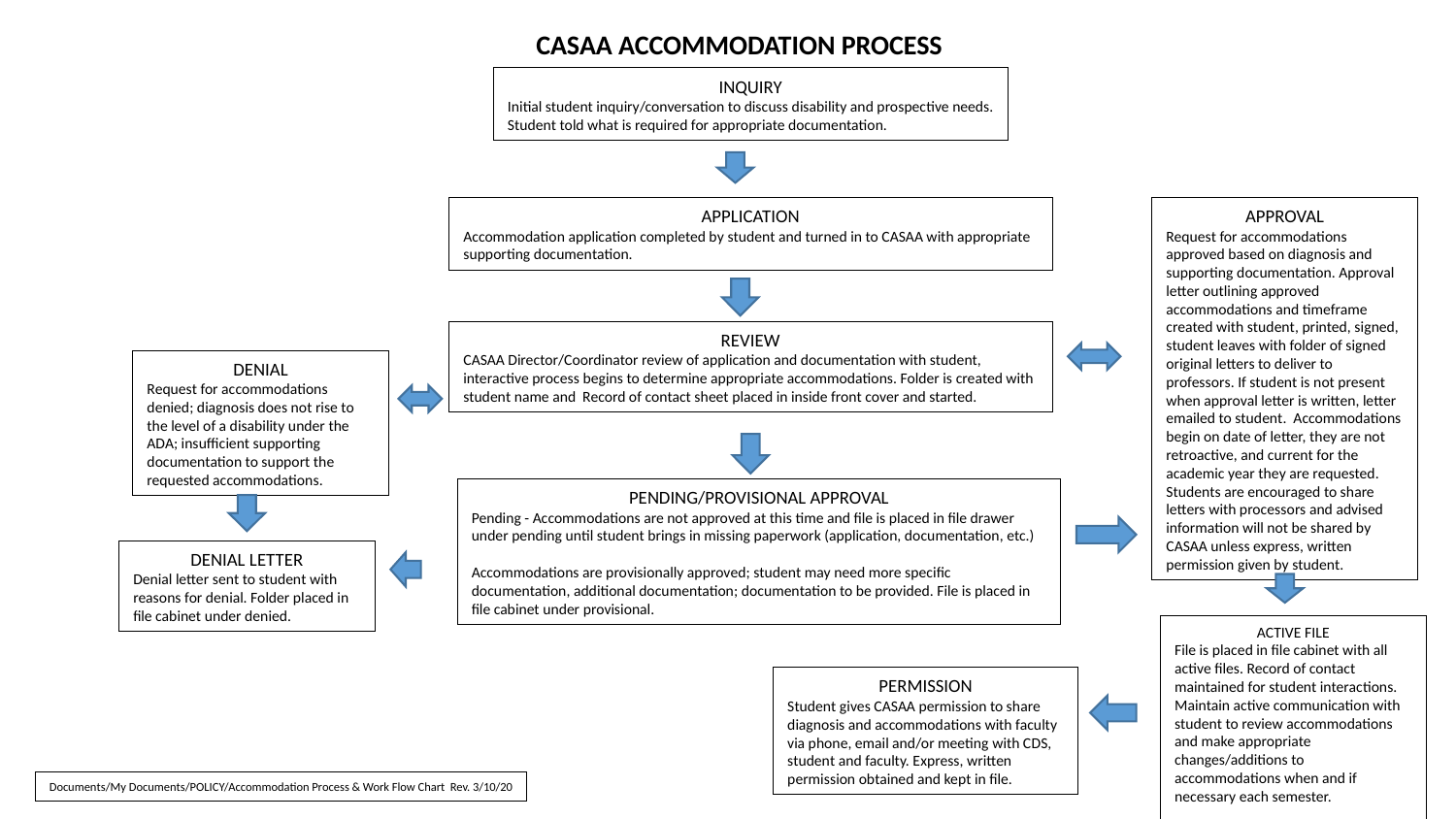

CASAA ACCOMMODATION PROCESS
INQUIRY
Initial student inquiry/conversation to discuss disability and prospective needs.
Student told what is required for appropriate documentation.

APPLICATION
Accommodation application completed by student and turned in to CASAA with appropriate supporting documentation.
APPROVAL
Request for accommodations approved based on diagnosis and supporting documentation. Approval letter outlining approved accommodations and timeframe created with student, printed, signed, student leaves with folder of signed original letters to deliver to professors. If student is not present when approval letter is written, letter emailed to student.  Accommodations begin on date of letter, they are not retroactive, and current for the academic year they are requested. Students are encouraged to share letters with processors and advised information will not be shared by CASAA unless express, written permission given by student.

REVIEW
CASAA Director/Coordinator review of application and documentation with student, interactive process begins to determine appropriate accommodations. Folder is created with student name and  Record of contact sheet placed in inside front cover and started.

DENIAL
Request for accommodations denied; diagnosis does not rise to the level of a disability under the ADA; insufficient supporting documentation to support the requested accommodations.

PENDING/PROVISIONAL APPROVAL
Pending - Accommodations are not approved at this time and file is placed in file drawer under pending until student brings in missing paperwork (application, documentation, etc.)

Accommodations are provisionally approved; student may need more specific documentation, additional documentation; documentation to be provided. File is placed in file cabinet under provisional.

DENIAL LETTER
Denial letter sent to student with reasons for denial. Folder placed in file cabinet under denied.

ACTIVE FILE
File is placed in file cabinet with all active files. Record of contact maintained for student interactions. Maintain active communication with student to review accommodations and make appropriate changes/additions to accommodations when and if necessary each semester.

PERMISSION
Student gives CASAA permission to share diagnosis and accommodations with faculty via phone, email and/or meeting with CDS, student and faculty. Express, written permission obtained and kept in file.

Documents/My Documents/POLICY/Accommodation Process & Work Flow Chart  Rev. 3/10/20